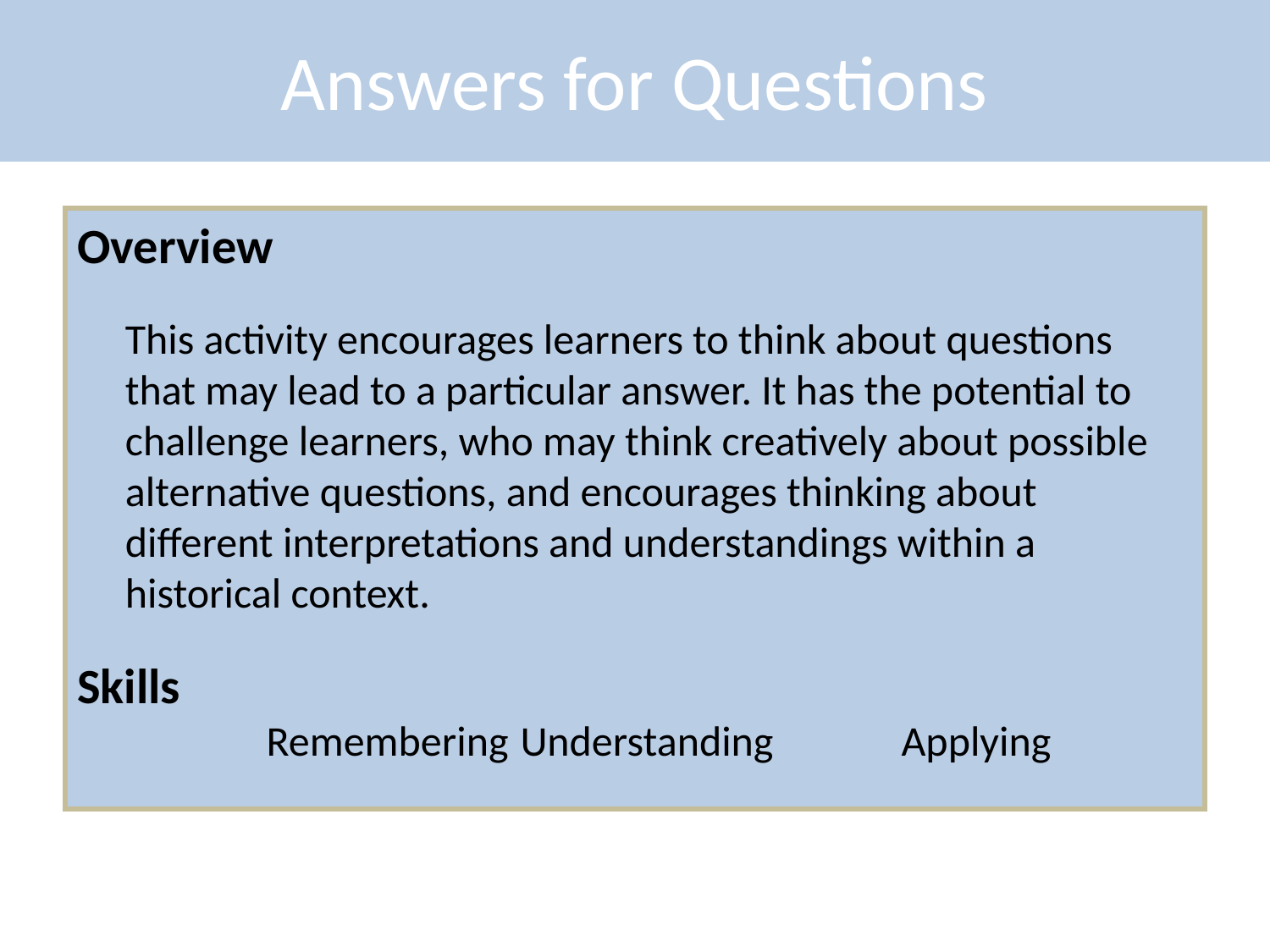

Answers for Questions
Overview

	This activity encourages learners to think about questions that may lead to a particular answer. It has the potential to challenge learners, who may think creatively about possible alternative questions, and encourages thinking about different interpretations and understandings within a historical context.

Skills
	Remembering	Understanding		Applying